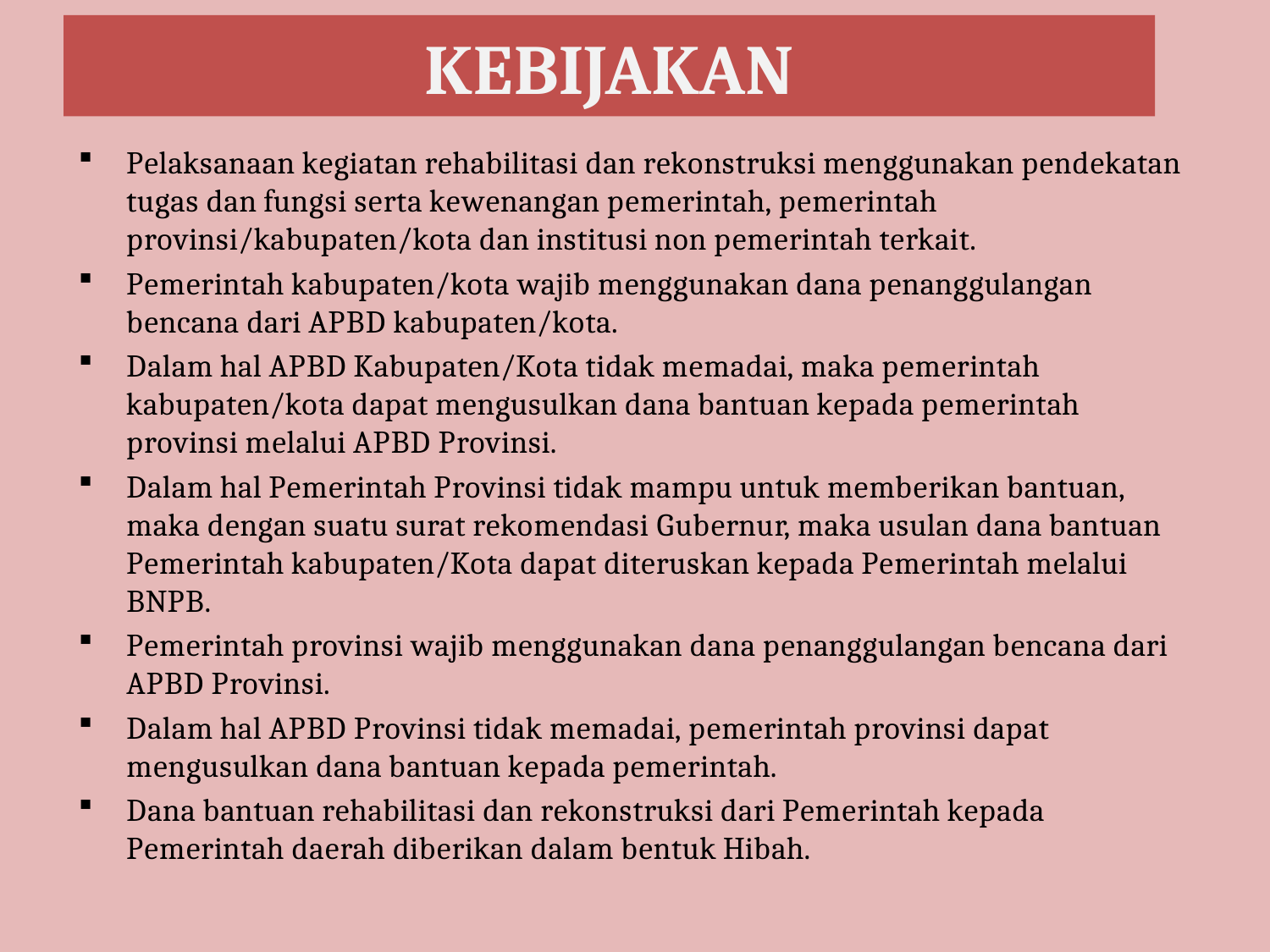

KEBIJAKAN
Pelaksanaan kegiatan rehabilitasi dan rekonstruksi menggunakan pendekatan tugas dan fungsi serta kewenangan pemerintah, pemerintah provinsi/kabupaten/kota dan institusi non pemerintah terkait.
Pemerintah kabupaten/kota wajib menggunakan dana penanggulangan bencana dari APBD kabupaten/kota.
Dalam hal APBD Kabupaten/Kota tidak memadai, maka pemerintah kabupaten/kota dapat mengusulkan dana bantuan kepada pemerintah provinsi melalui APBD Provinsi.
Dalam hal Pemerintah Provinsi tidak mampu untuk memberikan bantuan, maka dengan suatu surat rekomendasi Gubernur, maka usulan dana bantuan Pemerintah kabupaten/Kota dapat diteruskan kepada Pemerintah melalui BNPB.
Pemerintah provinsi wajib menggunakan dana penanggulangan bencana dari APBD Provinsi.
Dalam hal APBD Provinsi tidak memadai, pemerintah provinsi dapat mengusulkan dana bantuan kepada pemerintah.
Dana bantuan rehabilitasi dan rekonstruksi dari Pemerintah kepada Pemerintah daerah diberikan dalam bentuk Hibah.
20